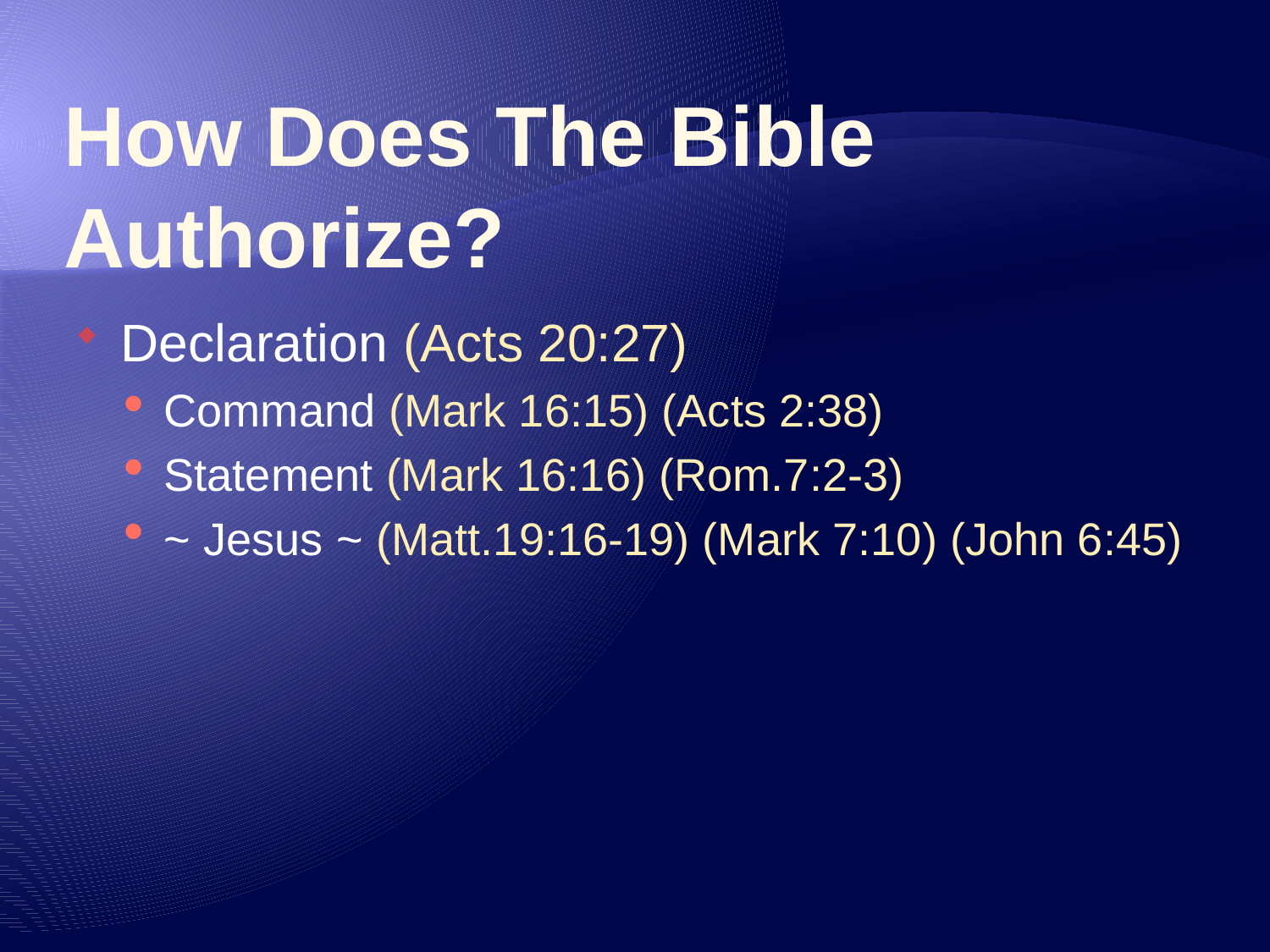

# How Does The Bible Authorize?
Declaration (Acts 20:27)
Command (Mark 16:15) (Acts 2:38)
Statement (Mark 16:16) (Rom.7:2-3)
~ Jesus ~ (Matt.19:16-19) (Mark 7:10) (John 6:45)